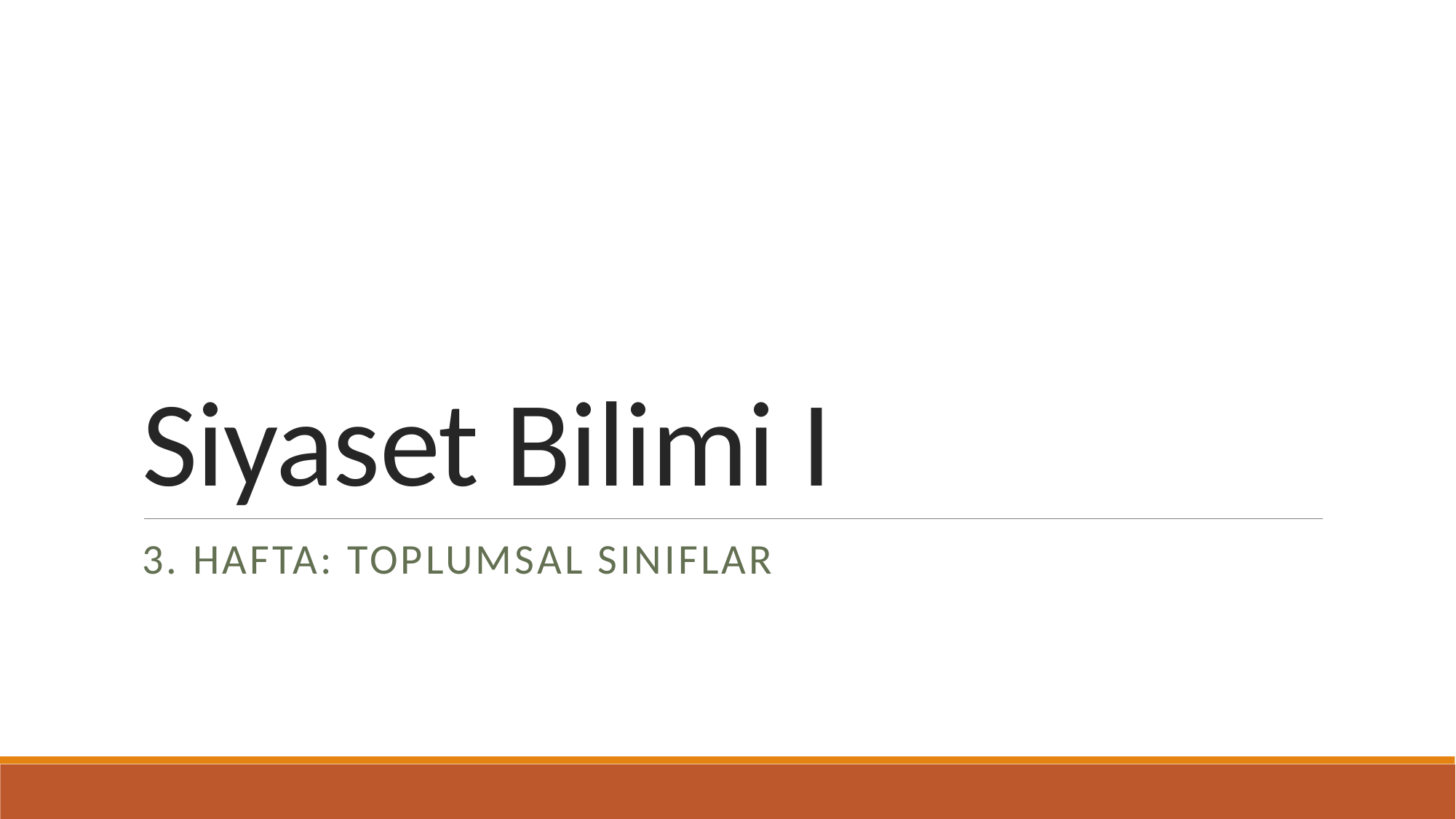

# Siyaset Bilimi I
3. Hafta: Toplumsal Sınıflar